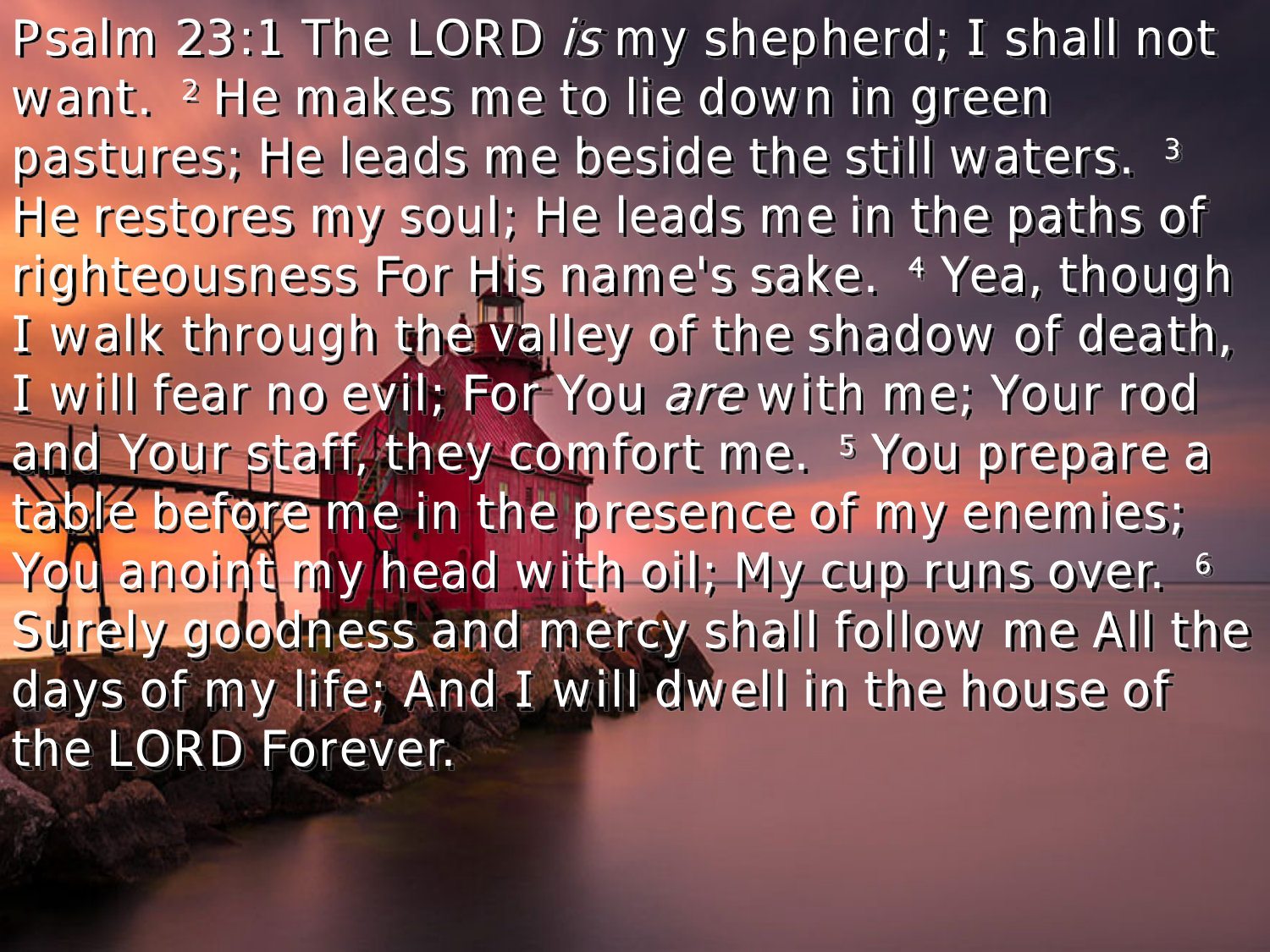

Psalm 23:1 The LORD is my shepherd; I shall not want.  2 He makes me to lie down in green pastures; He leads me beside the still waters.  3 He restores my soul; He leads me in the paths of righteousness For His name's sake.  4 Yea, though I walk through the valley of the shadow of death, I will fear no evil; For You are with me; Your rod and Your staff, they comfort me.  5 You prepare a table before me in the presence of my enemies; You anoint my head with oil; My cup runs over.  6 Surely goodness and mercy shall follow me All the days of my life; And I will dwell in the house of the LORD Forever.